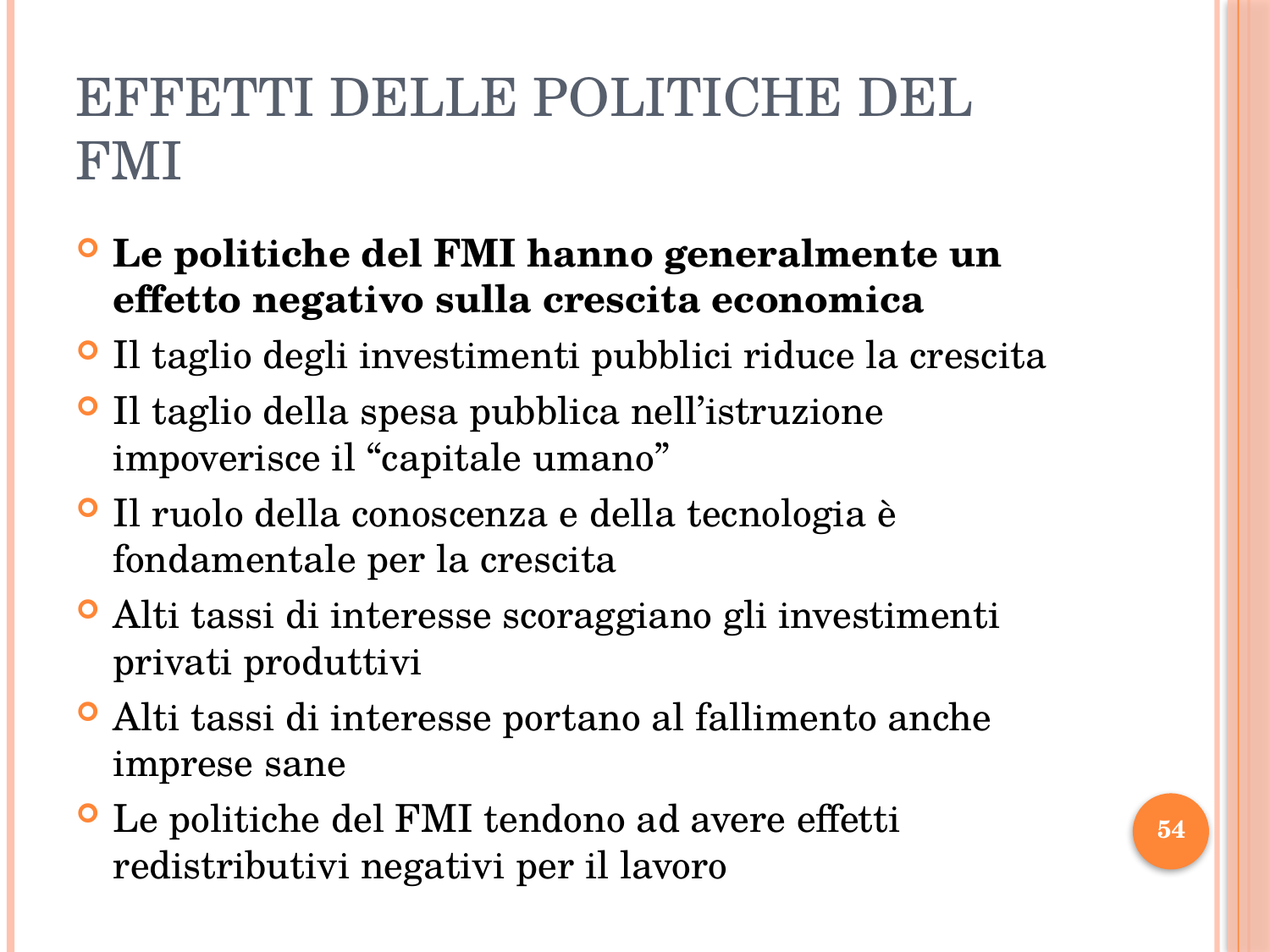

# Effetti delle politiche del FMI
Le politiche del FMI hanno generalmente un effetto negativo sulla crescita economica
Il taglio degli investimenti pubblici riduce la crescita
Il taglio della spesa pubblica nell’istruzione impoverisce il “capitale umano”
Il ruolo della conoscenza e della tecnologia è fondamentale per la crescita
Alti tassi di interesse scoraggiano gli investimenti privati produttivi
Alti tassi di interesse portano al fallimento anche imprese sane
Le politiche del FMI tendono ad avere effetti redistributivi negativi per il lavoro
54